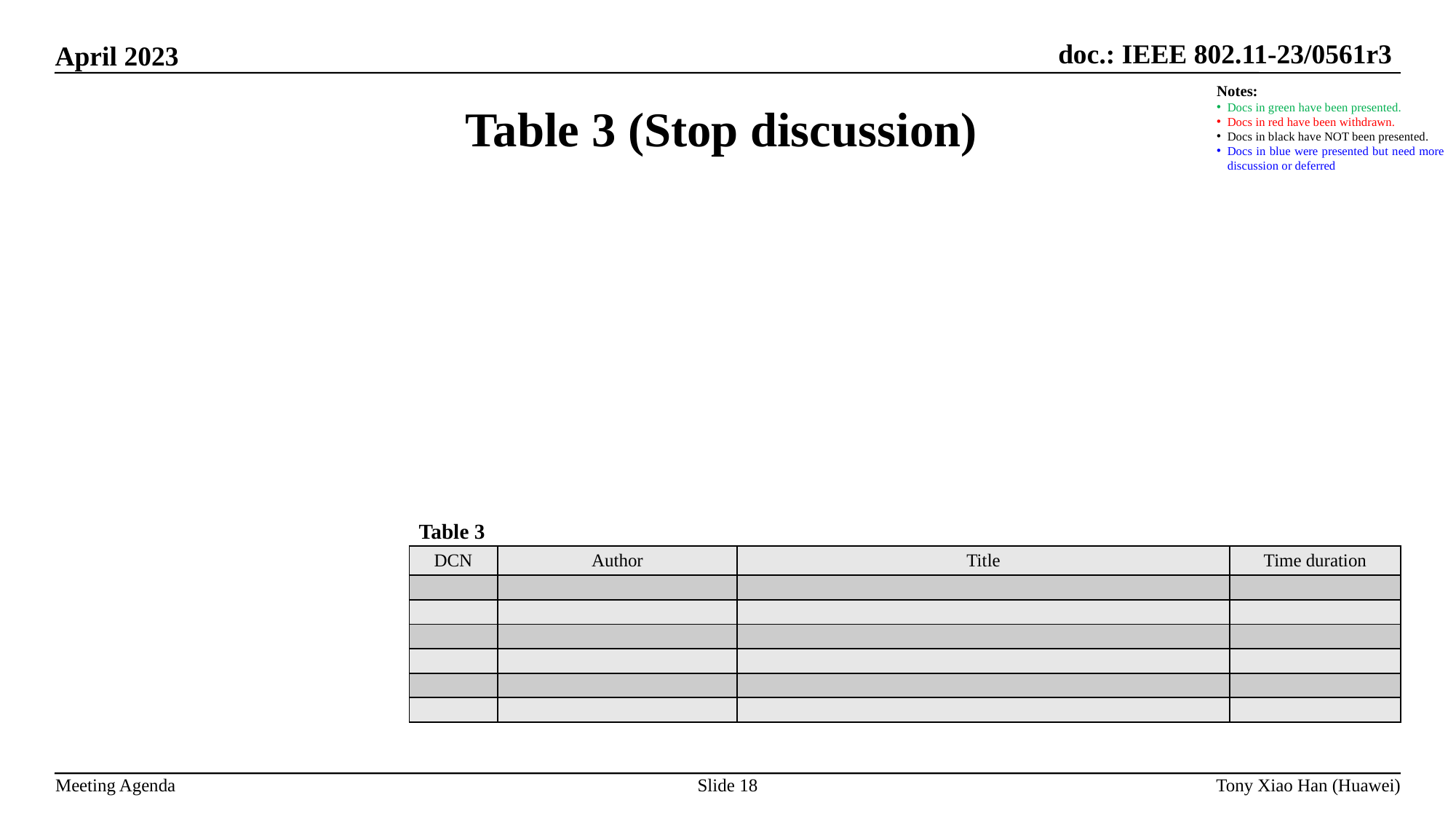

Table 3 (Stop discussion)
Notes:
Docs in green have been presented.
Docs in red have been withdrawn.
Docs in black have NOT been presented.
Docs in blue were presented but need more discussion or deferred
Table 3
| DCN | Author | Title | Time duration |
| --- | --- | --- | --- |
|  |  |  |  |
|  |  |  |  |
|  |  |  |  |
|  |  |  |  |
|  |  |  |  |
|  |  |  |  |